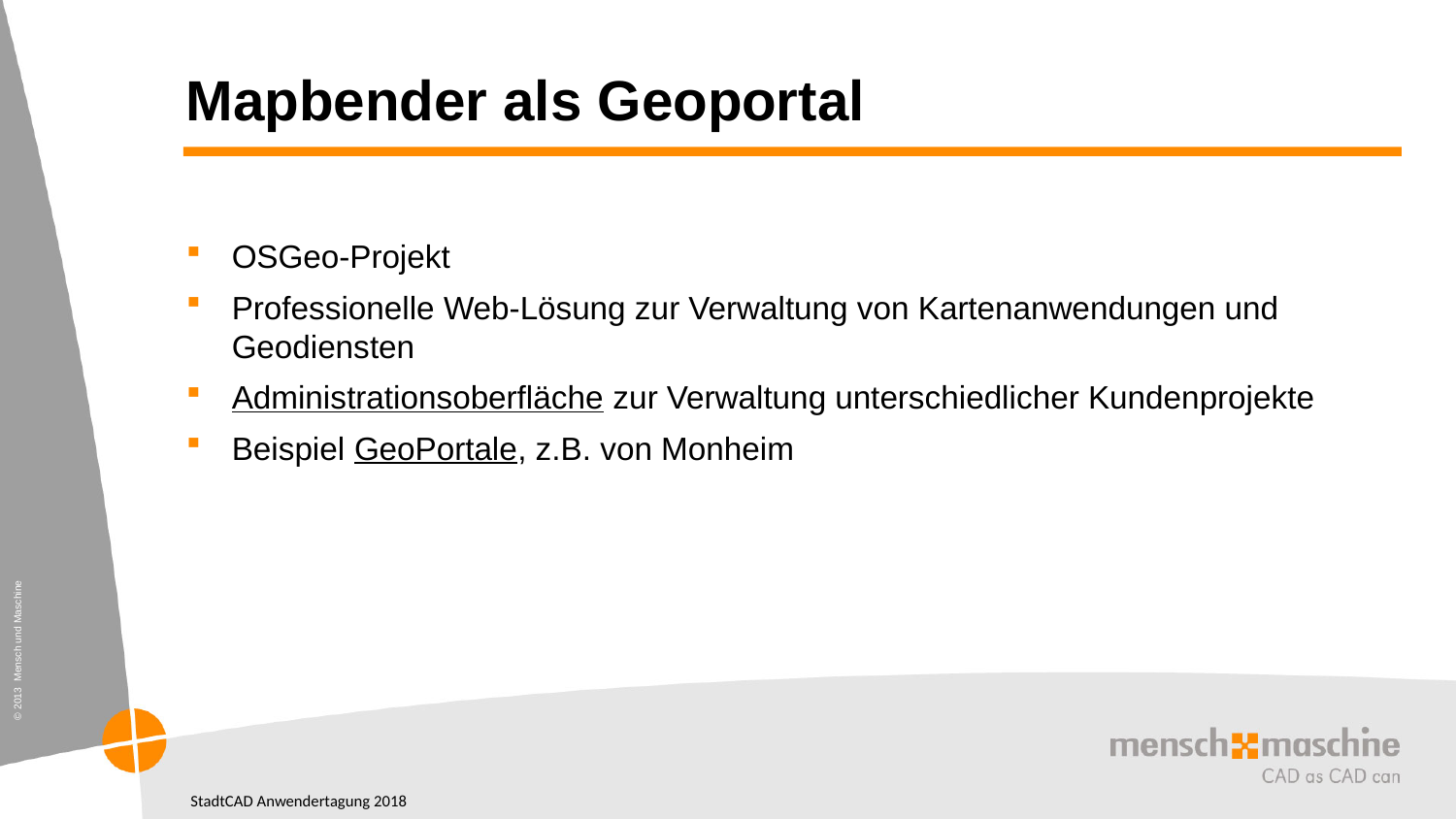

# Mapbender als Geoportal
OSGeo-Projekt
Professionelle Web-Lösung zur Verwaltung von Kartenanwendungen und Geodiensten
Administrationsoberfläche zur Verwaltung unterschiedlicher Kundenprojekte
Beispiel GeoPortale, z.B. von Monheim